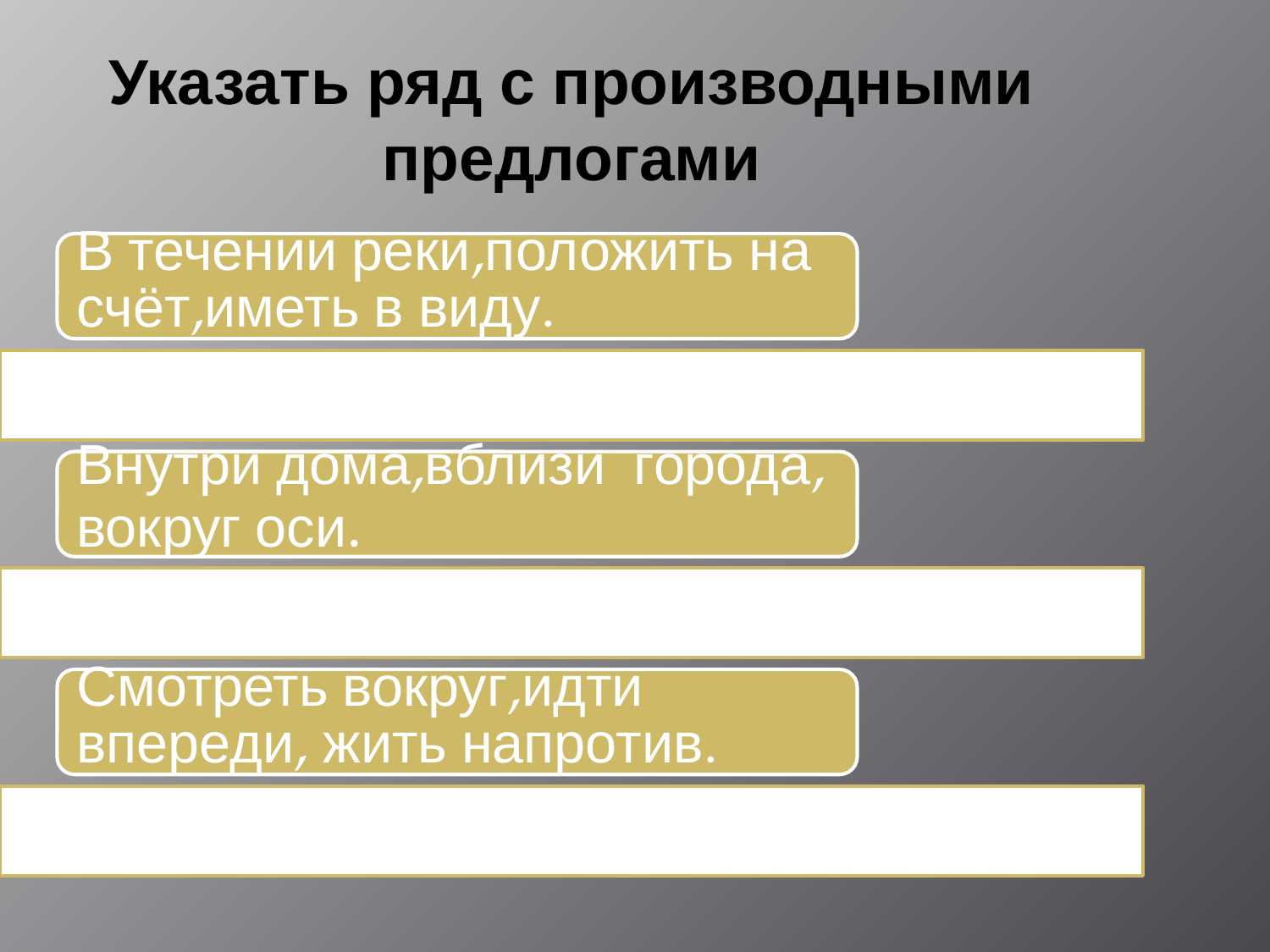

Указать ряд с производными
предлогами
В течении реки,положить на счёт,иметь в виду.
Внутри дома,вблизи  города, вокруг оси.
Смотреть вокруг,идти впереди, жить напротив.